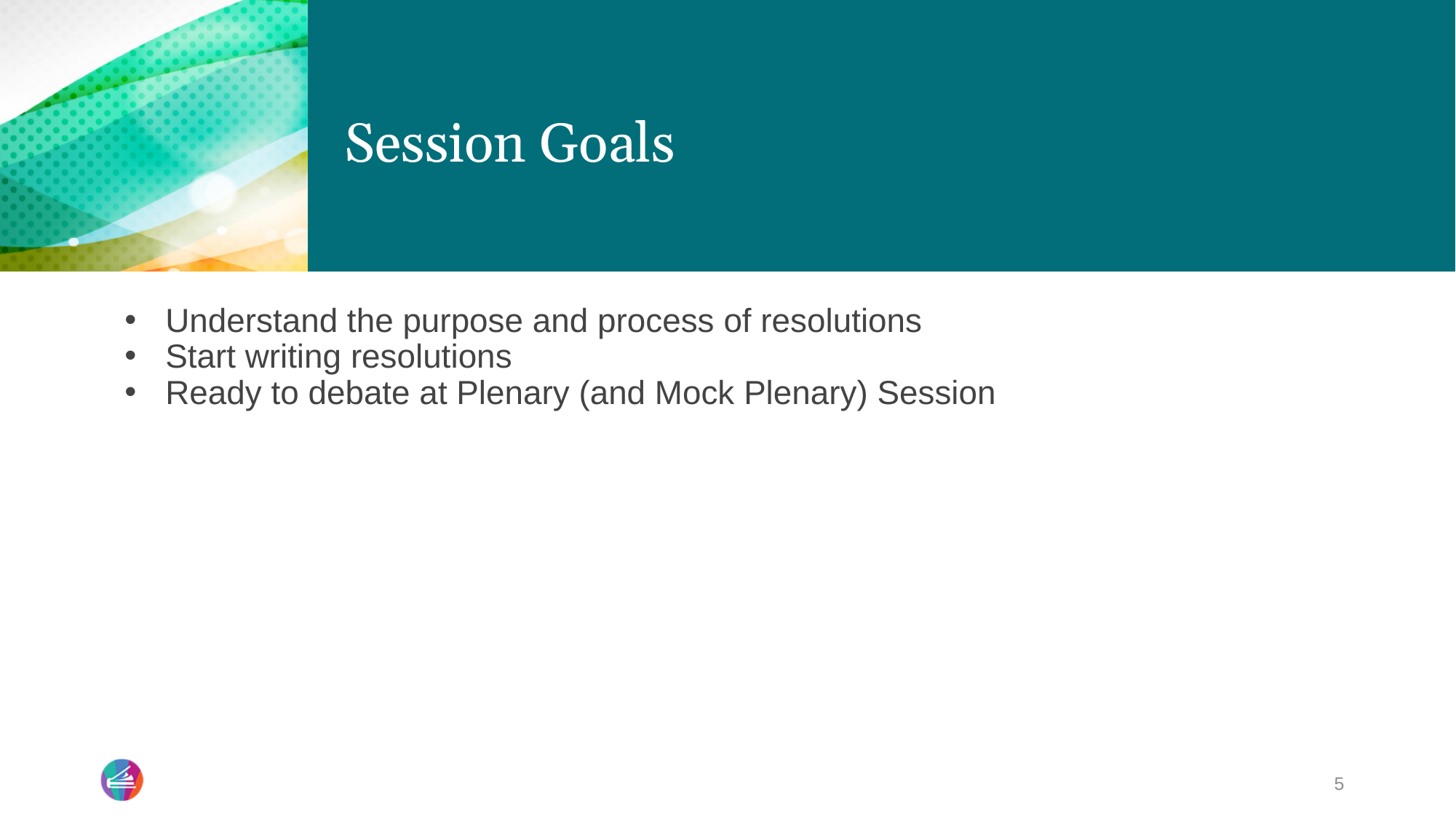

# Session Goals
Understand the purpose and process of resolutions
Start writing resolutions
Ready to debate at Plenary (and Mock Plenary) Session

5